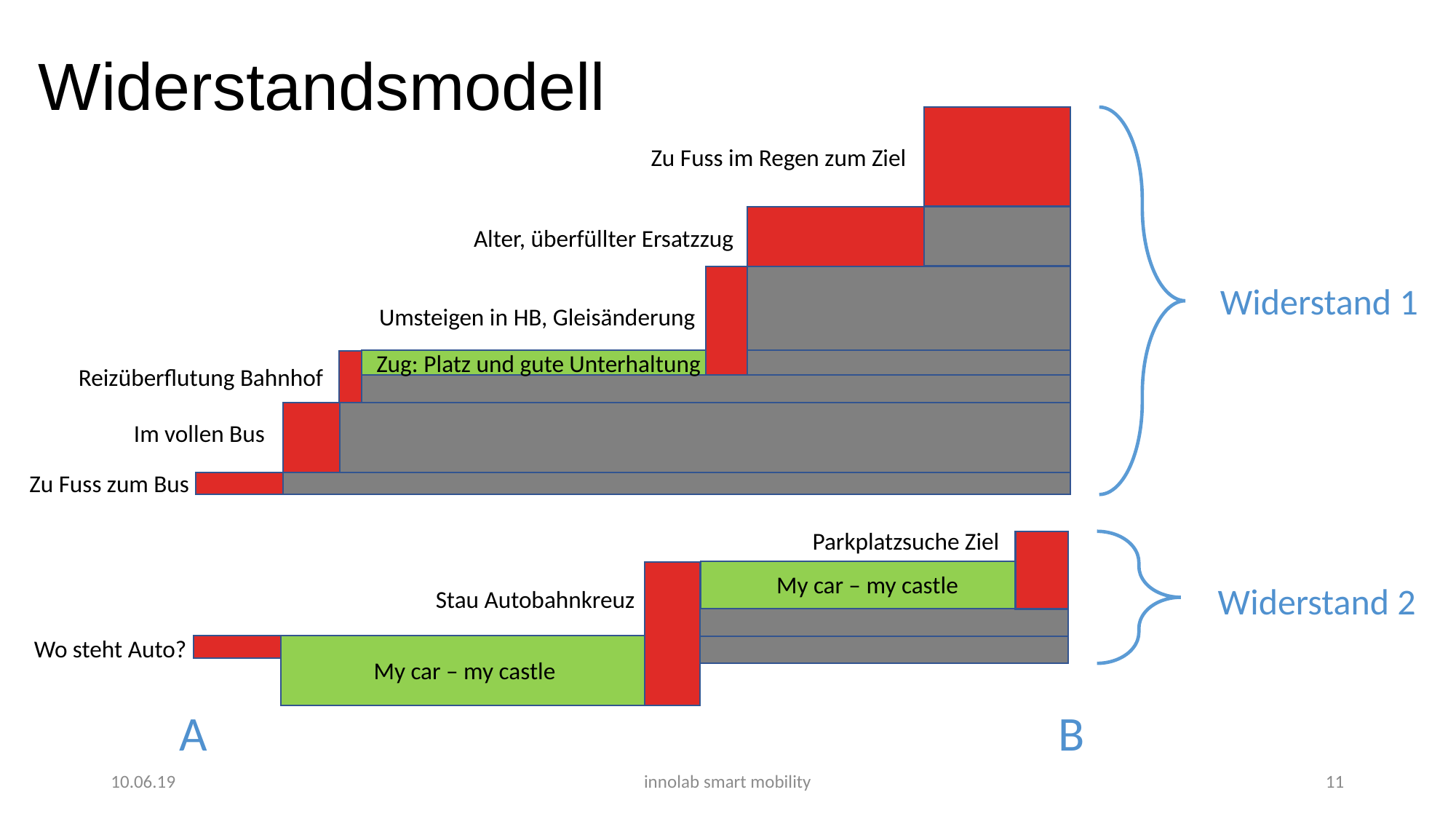

# Widerstandsmodell

Zu Fuss im Regen zum Ziel

Alter, überfüllter Ersatzzug

Widerstand 1
Umsteigen in HB, Gleisänderung
Zug: Platz und gute Unterhaltung

Reizüberflutung Bahnhof

Im vollen Bus
Zu Fuss zum Bus

Parkplatzsuche Ziel

My car – my castle

Widerstand 2
Stau Autobahnkreuz
Wo steht Auto?

My car – my castle
A
B
10.06.19
innolab smart mobility
11